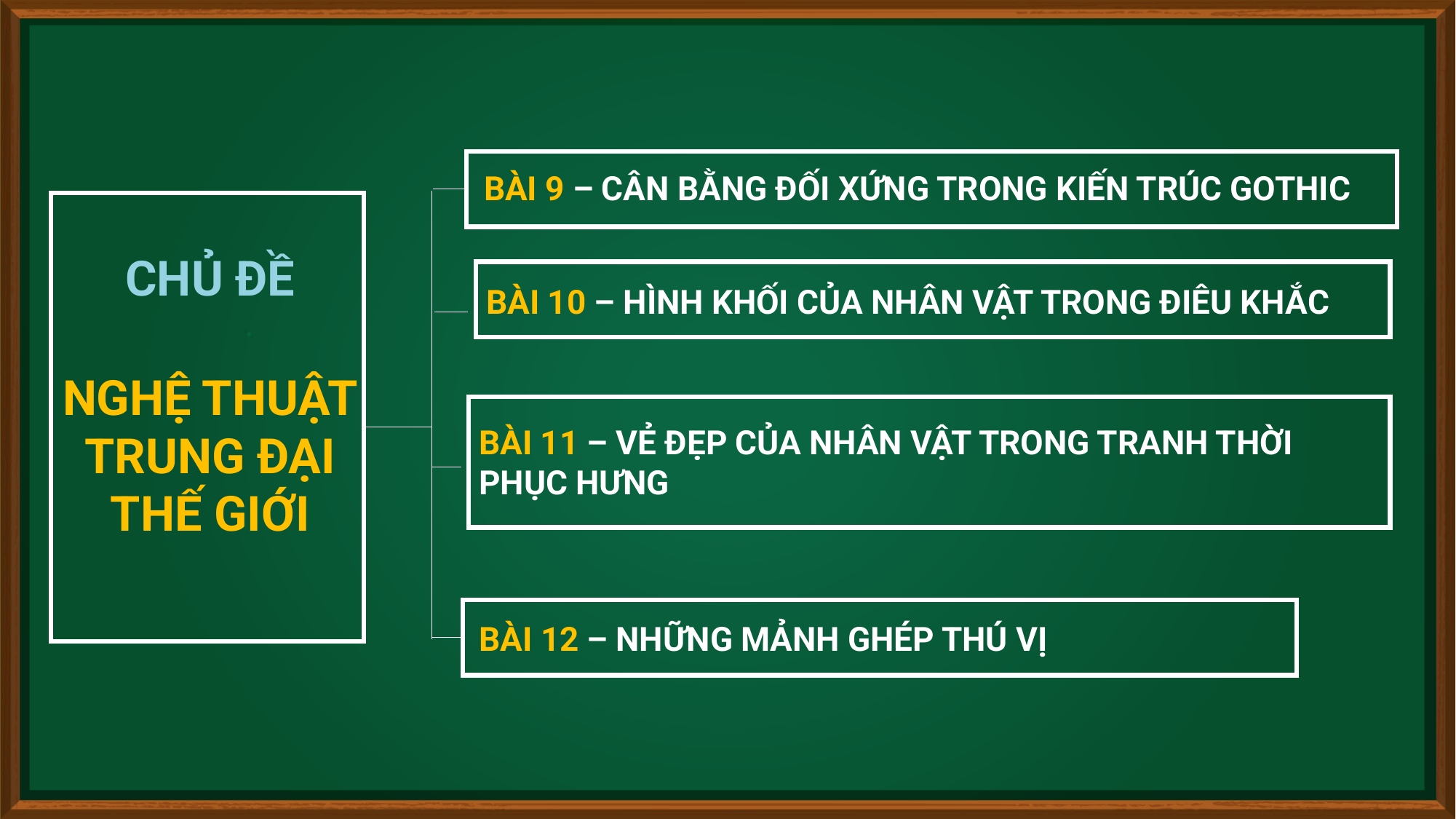

BÀI 9 – CÂN BẰNG ĐỐI XỨNG TRONG KIẾN TRÚC GOTHIC

CHỦ ĐỀ

BÀI 10 – HÌNH KHỐI CỦA NHÂN VẬT TRONG ĐIÊU KHẮC
NGHỆ THUẬT
TRUNG ĐẠI THẾ GIỚI

BÀI 11 – VẺ ĐẸP CỦA NHÂN VẬT TRONG TRANH THỜI PHỤC HƯNG

BÀI 12 – NHỮNG MẢNH GHÉP THÚ VỊ